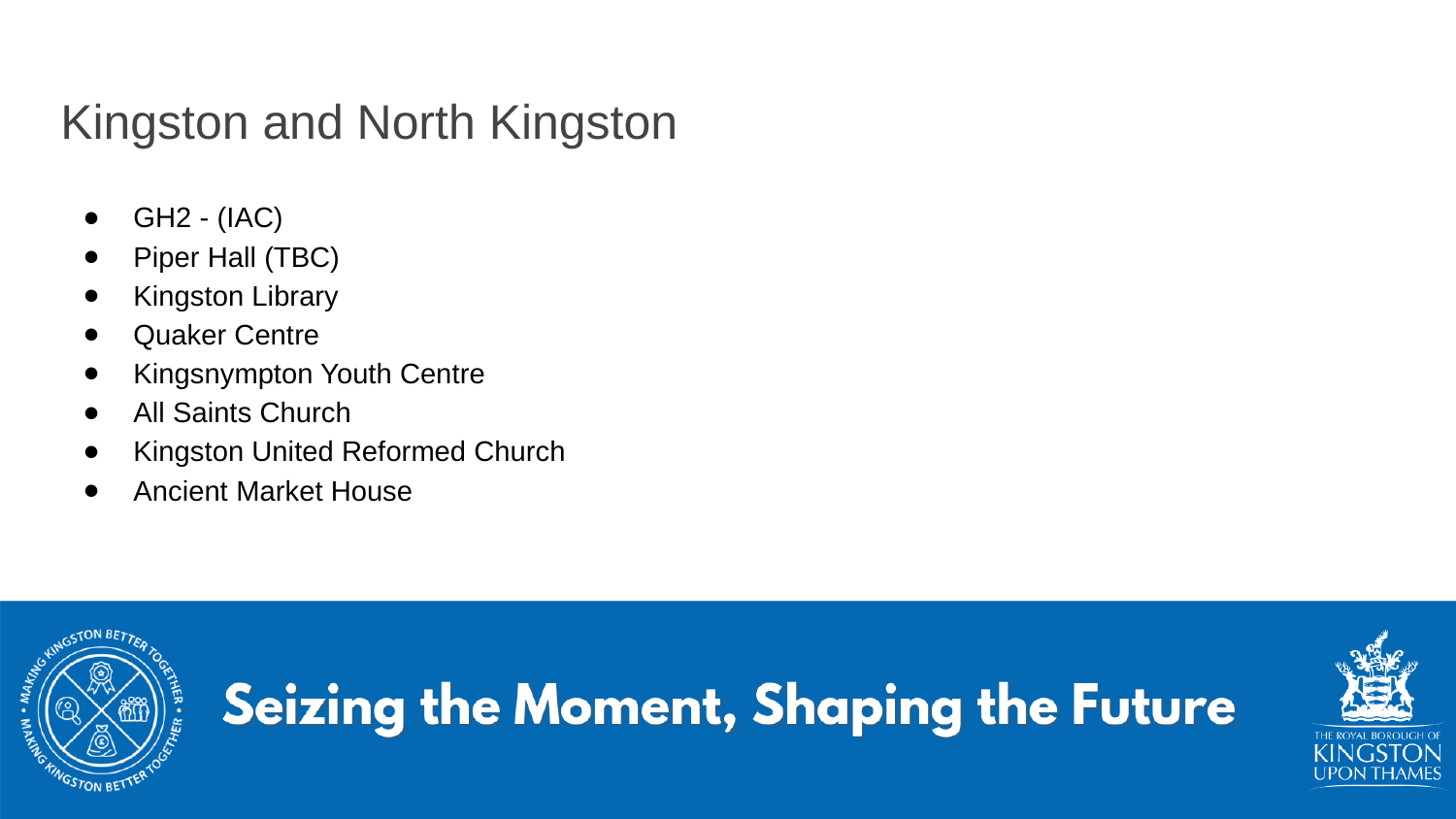

# Kingston and North Kingston
GH2 - (IAC)
Piper Hall (TBC)
Kingston Library
Quaker Centre
Kingsnympton Youth Centre
All Saints Church
Kingston United Reformed Church
Ancient Market House